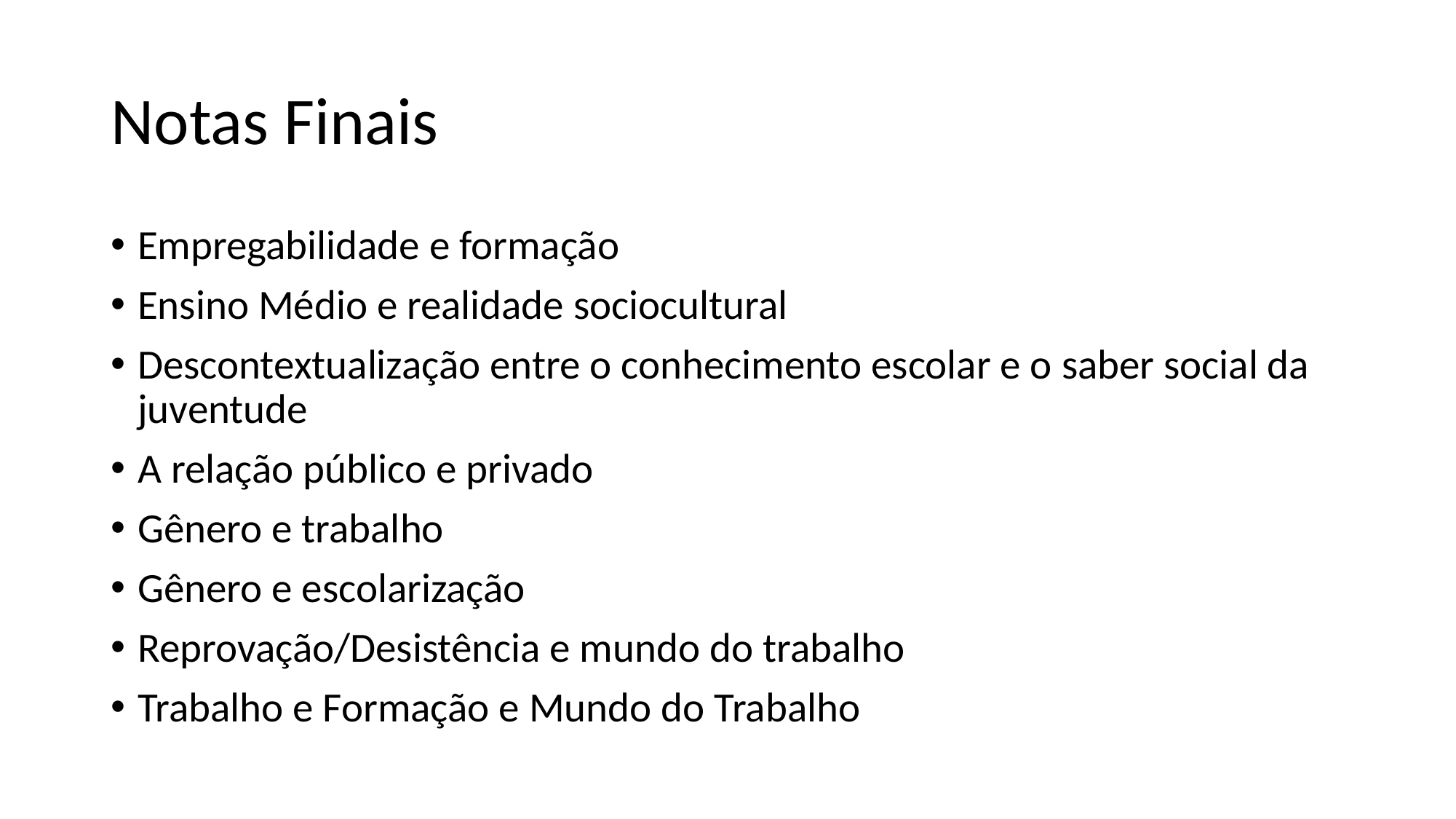

# Notas Finais
Empregabilidade e formação
Ensino Médio e realidade sociocultural
Descontextualização entre o conhecimento escolar e o saber social da juventude
A relação público e privado
Gênero e trabalho
Gênero e escolarização
Reprovação/Desistência e mundo do trabalho
Trabalho e Formação e Mundo do Trabalho